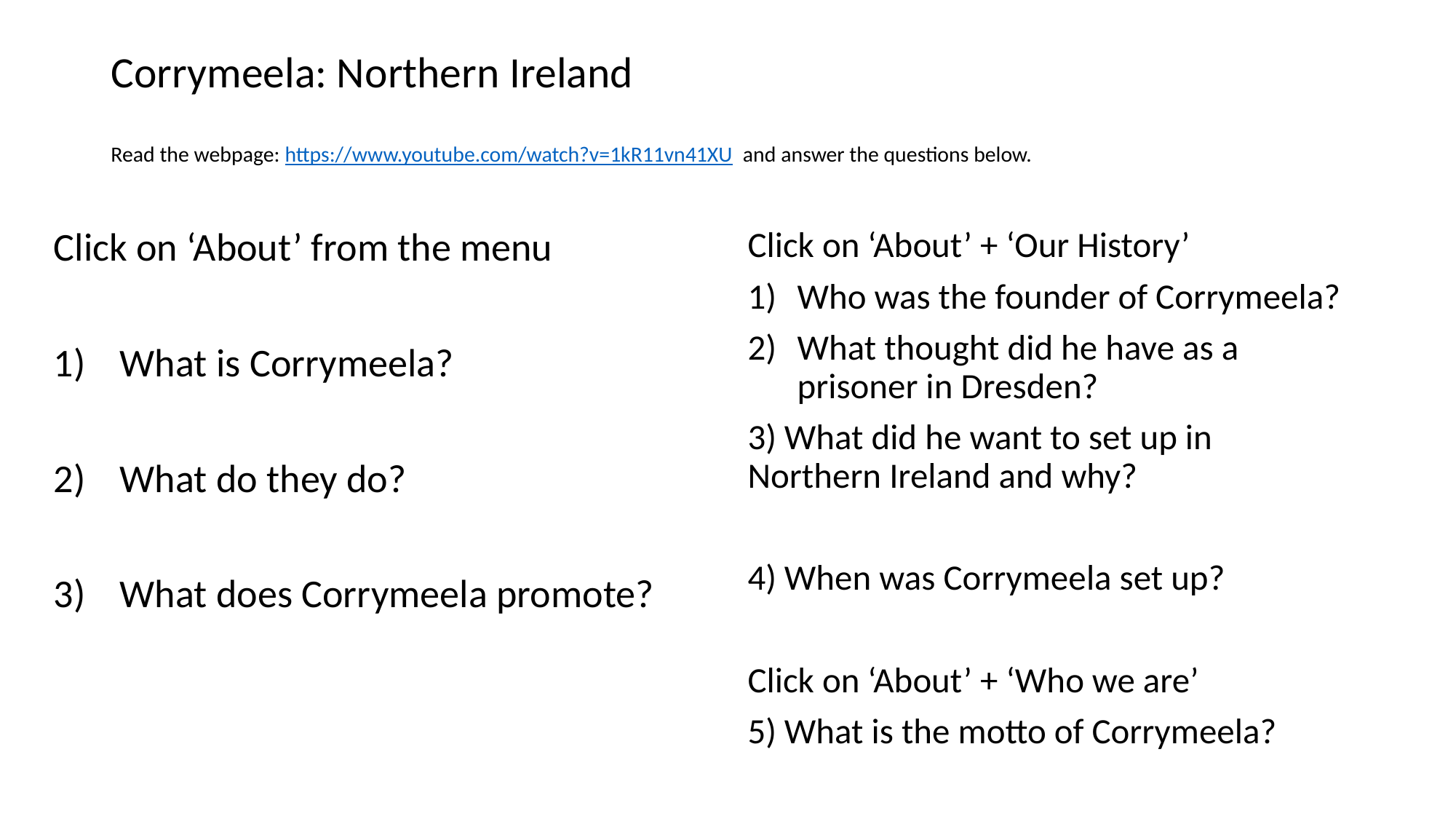

# Corrymeela: Northern Ireland Read the webpage: https://www.youtube.com/watch?v=1kR11vn41XU  and answer the questions below.
Click on ‘About’ from the menu

What is Corrymeela?

What do they do?

What does Corrymeela promote?
Click on ‘About’ + ‘Our History’
Who was the founder of Corrymeela?
What thought did he have as a prisoner in Dresden?
3) What did he want to set up in Northern Ireland and why?

4) When was Corrymeela set up?

Click on ‘About’ + ‘Who we are’
5) What is the motto of Corrymeela?